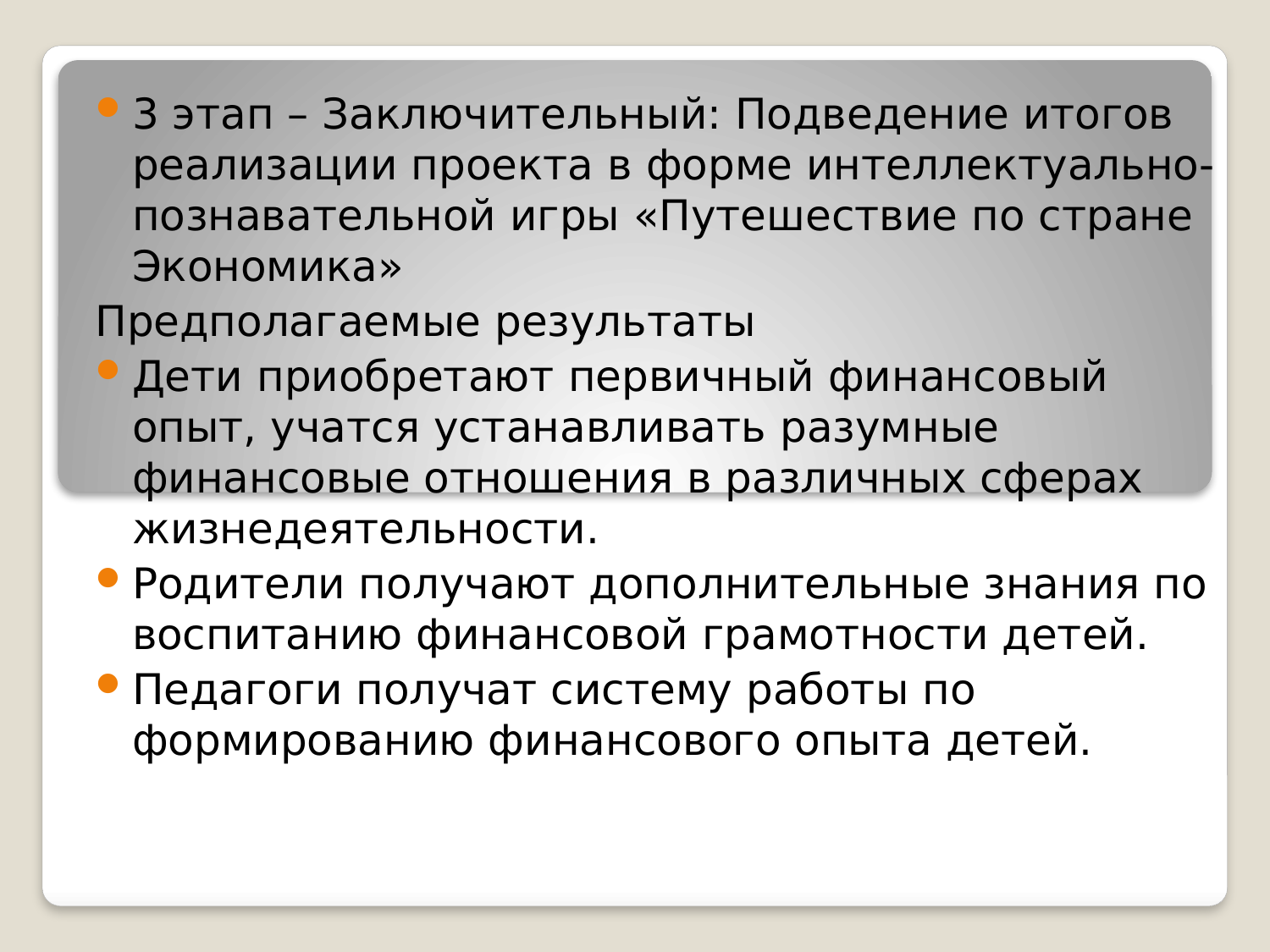

3 этап – Заключительный: Подведение итогов реализации проекта в форме интеллектуально-познавательной игры «Путешествие по стране Экономика»
Предполагаемые результаты
Дети приобретают первичный финансовый опыт, учатся устанавливать разумные финансовые отношения в различных сферах жизнедеятельности.
Родители получают дополнительные знания по воспитанию финансовой грамотности детей.
Педагоги получат систему работы по формированию финансового опыта детей.